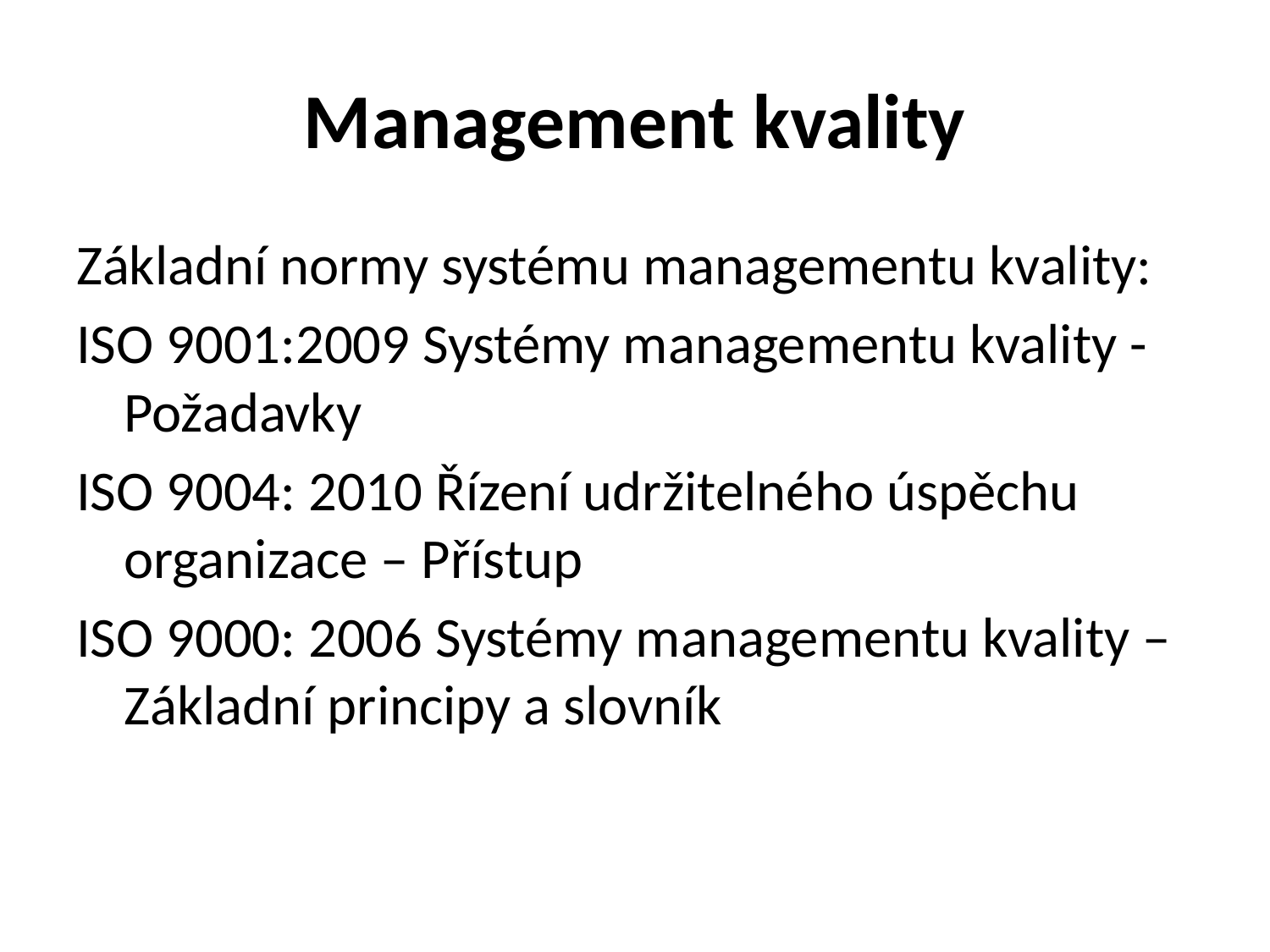

# Management kvality
Základní normy systému managementu kvality:
ISO 9001:2009 Systémy managementu kvality - Požadavky
ISO 9004: 2010 Řízení udržitelného úspěchu organizace – Přístup
ISO 9000: 2006 Systémy managementu kvality – Základní principy a slovník